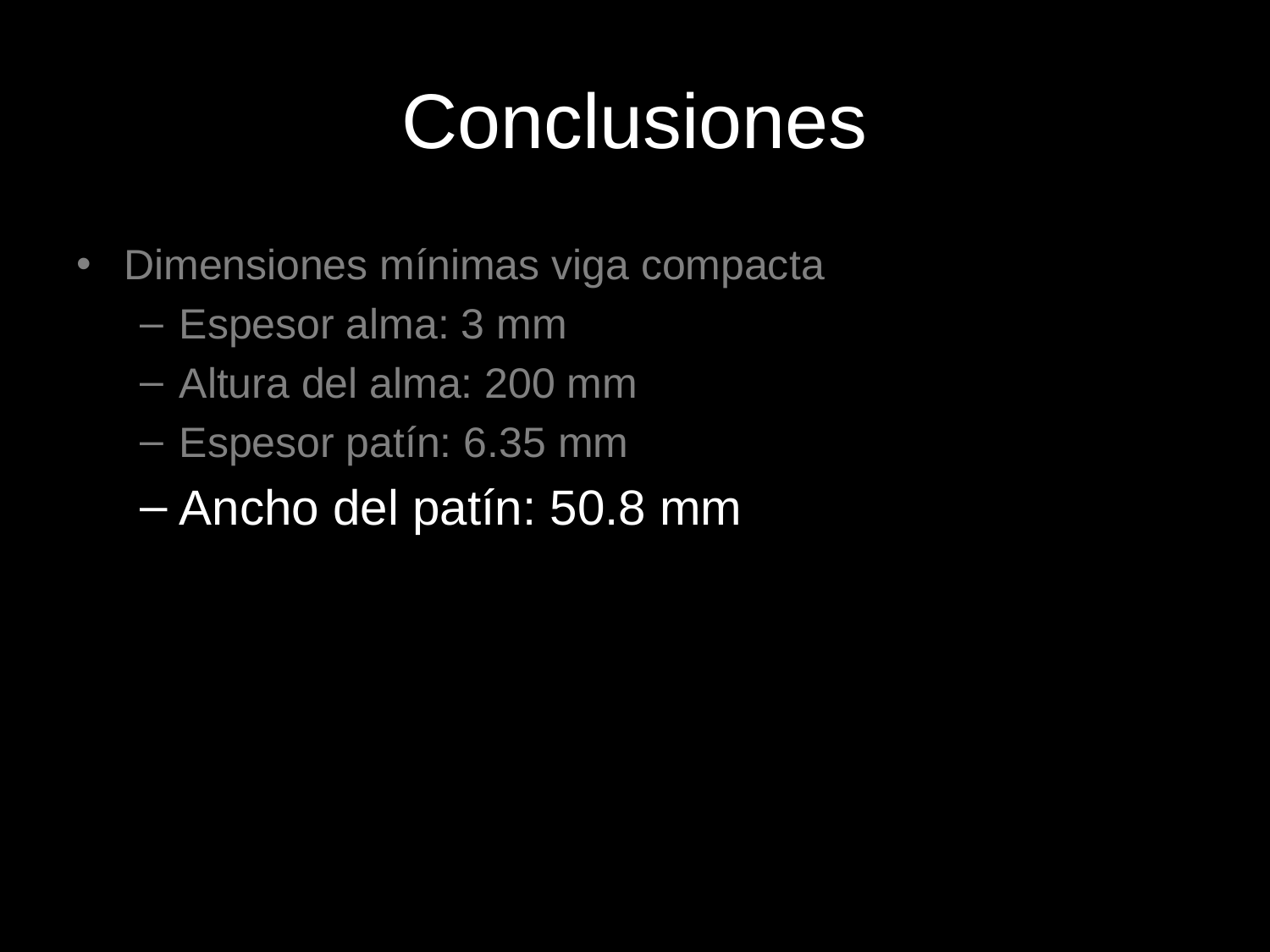

# Conclusiones
Dimensiones mínimas viga compacta
Espesor alma: 3 mm
Altura del alma: 200 mm
Espesor patín: 6.35 mm
Ancho del patín: 50.8 mm